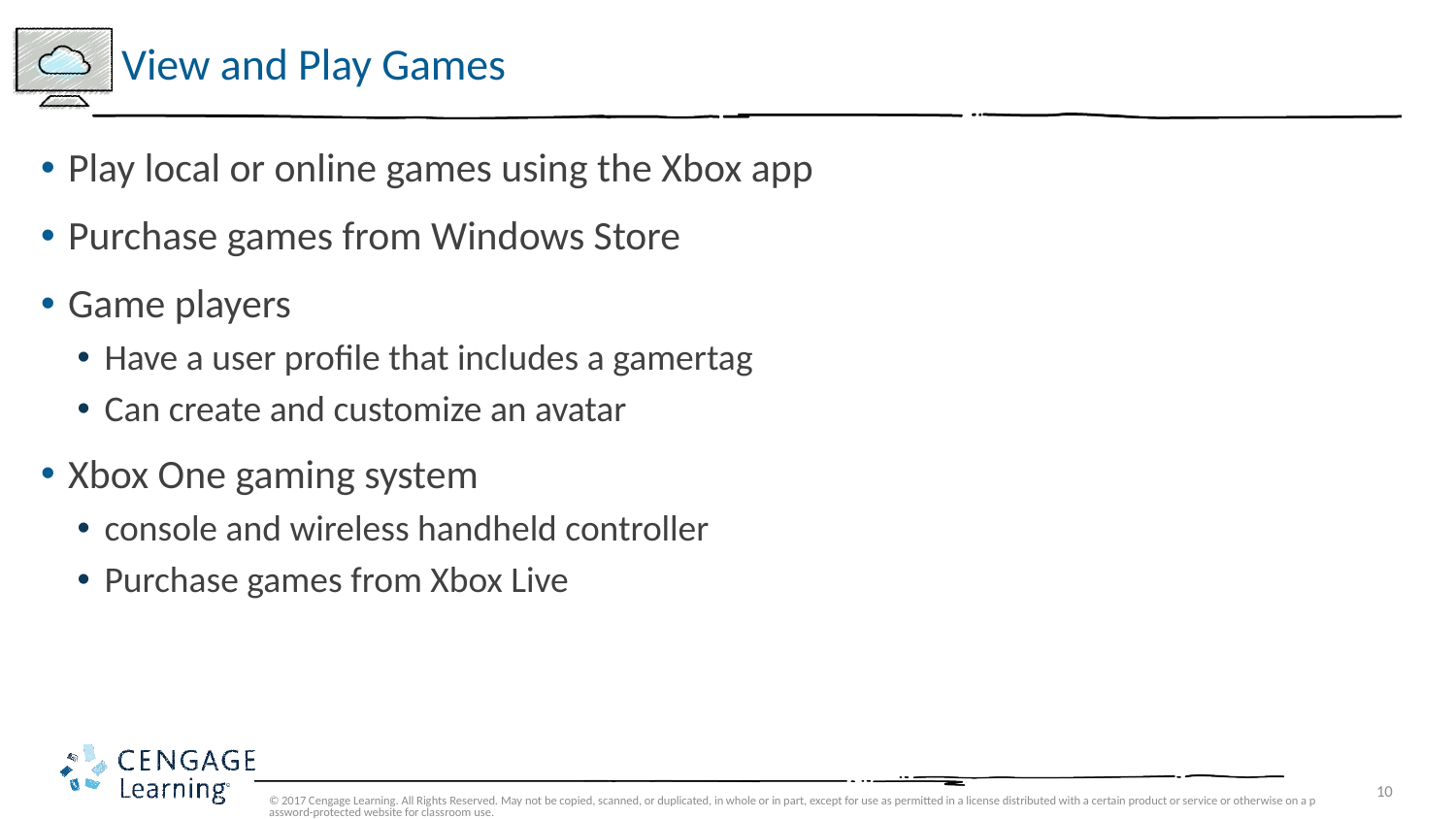

# View and Play Games

Play local or online games using the Xbox app
Purchase games from Windows Store
Game players
Have a user profile that includes a gamertag
Can create and customize an avatar
Xbox One gaming system
console and wireless handheld controller
Purchase games from Xbox Live

© 2017 Cengage Learning. All Rights Reserved. May not be copied, scanned, or duplicated, in whole or in part, except for use as permitted in a license distributed with a certain product or service or otherwise on a password-protected website for classroom use.